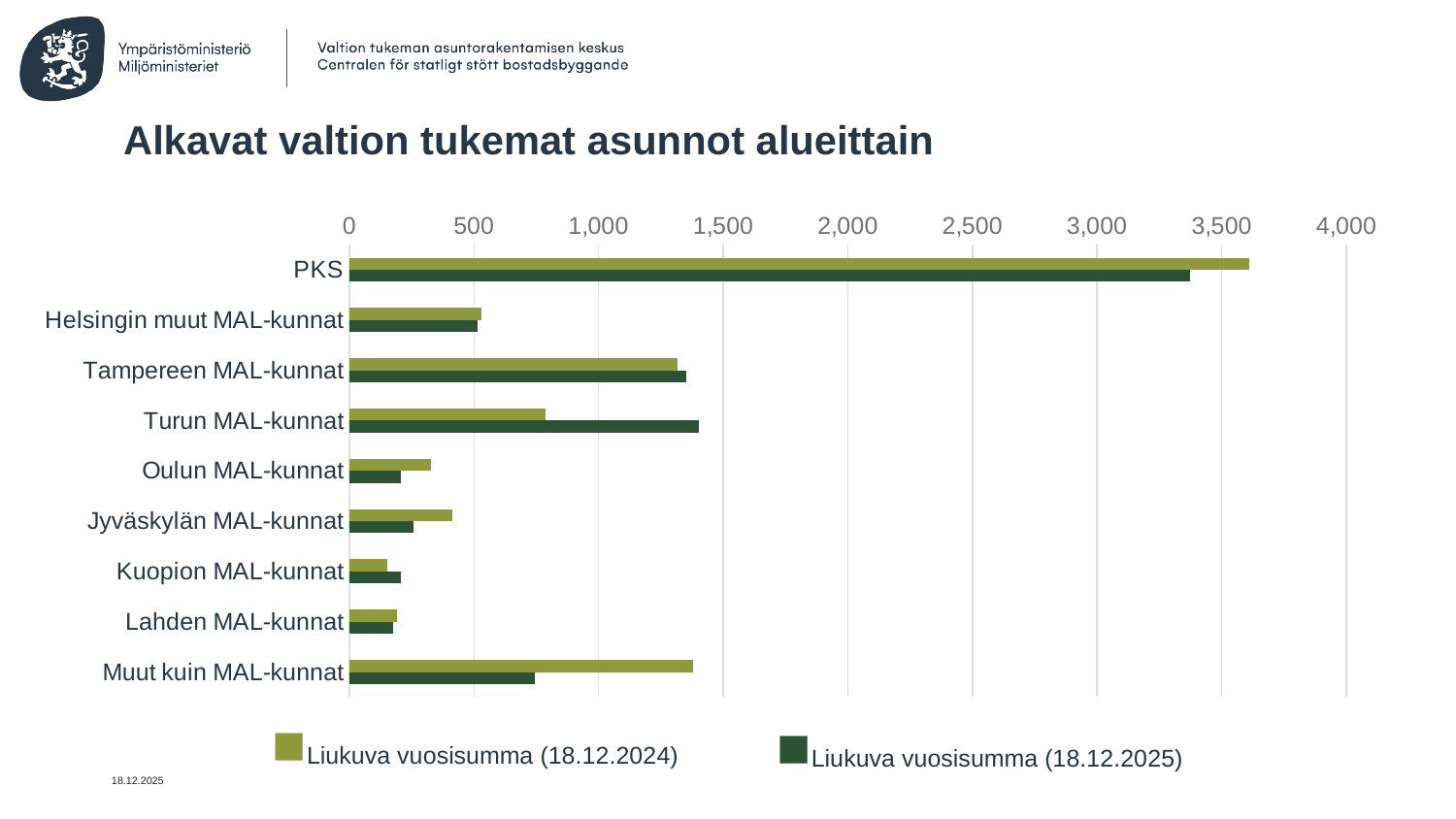

# Alkavat valtion tukemat asunnot alueittain

### Chart

| Category | Liukuva vuosisumma, viimevuosi | Liukuva vuosisumma, kuluva vuosi |
|---|---|---|
| PKS | 3610.0 | 3372.0 |
| Helsingin muut MAL-kunnat | 531.0 | 515.0 |
| Tampereen MAL-kunnat | 1316.0 | 1350.0 |
| Turun MAL-kunnat | 788.0 | 1404.0 |
| Oulun MAL-kunnat | 327.0 | 208.0 |
| Jyväskylän MAL-kunnat | 414.0 | 256.0 |
| Kuopion MAL-kunnat | 153.0 | 205.0 |
| Lahden MAL-kunnat | 191.0 | 176.0 |
| Muut kuin MAL-kunnat | 1380.0 | 743.0 |
■Liukuva vuosisumma (18.12.2024)
■Liukuva vuosisumma (18.12.2025)
18.12.2025